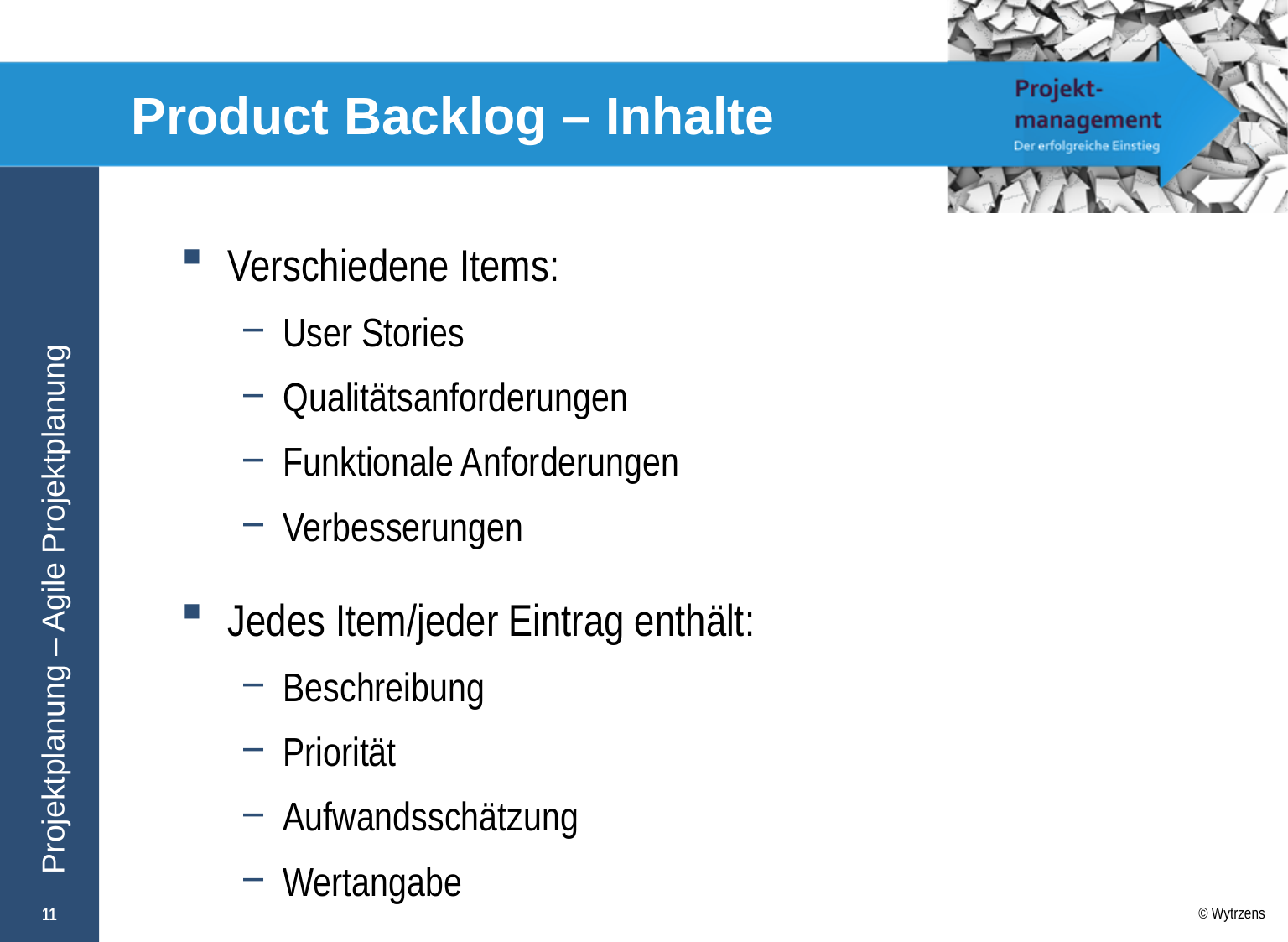

# Product Backlog – Inhalte
Verschiedene Items:
User Stories
Qualitätsanforderungen
Funktionale Anforderungen
Verbesserungen
Jedes Item/jeder Eintrag enthält:
Beschreibung
Priorität
Aufwandsschätzung
Wertangabe
11